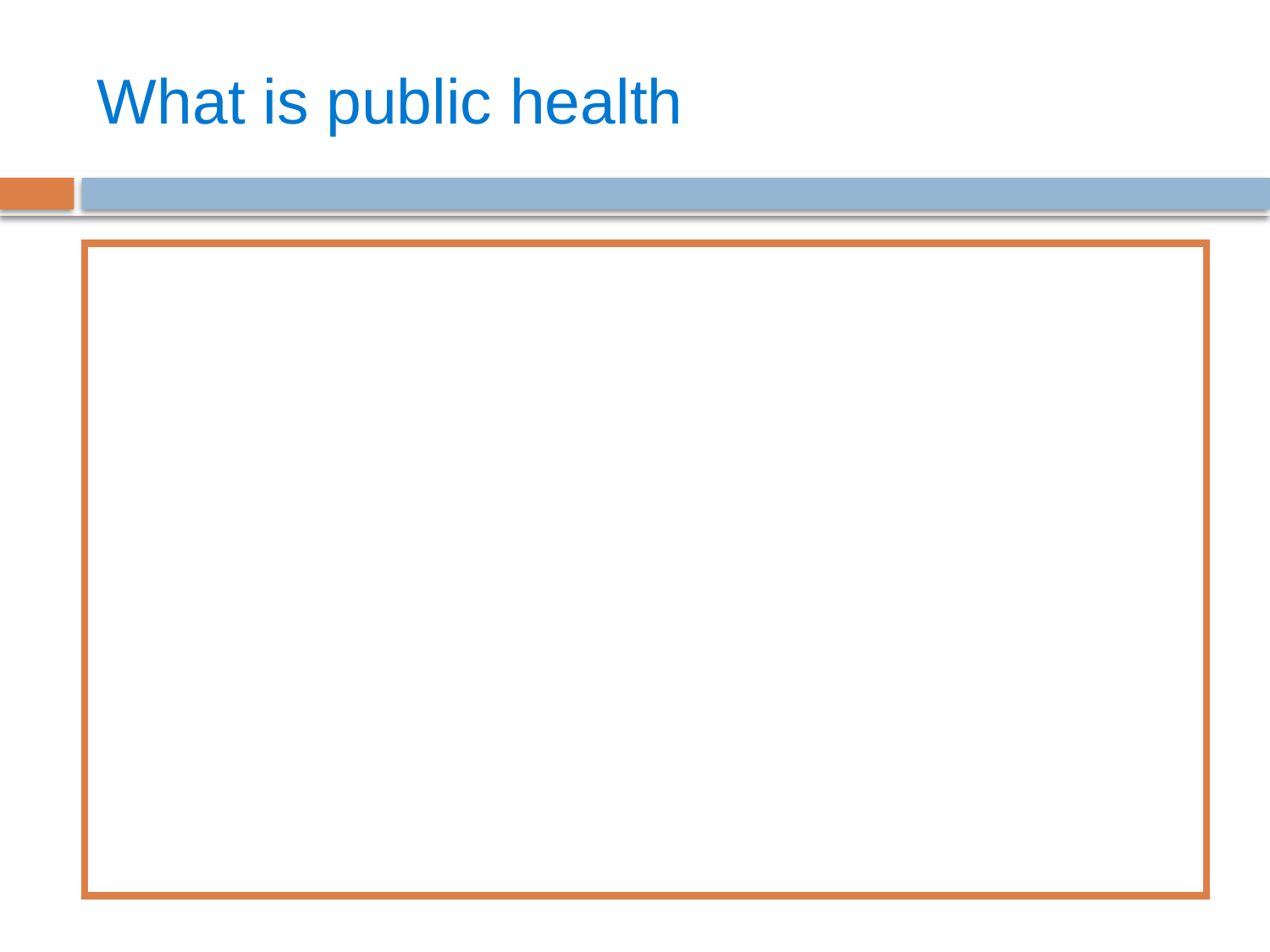

# What is public health
All organized efforts to prevent disease, promote health and prolong life among the population as a whole.
Three main public health functions:
Assessment and monitoring of health of communities and populations
Formulation of public policies on health priorities
Assuring that al populations have access to appropriate care, including prevention and promotion